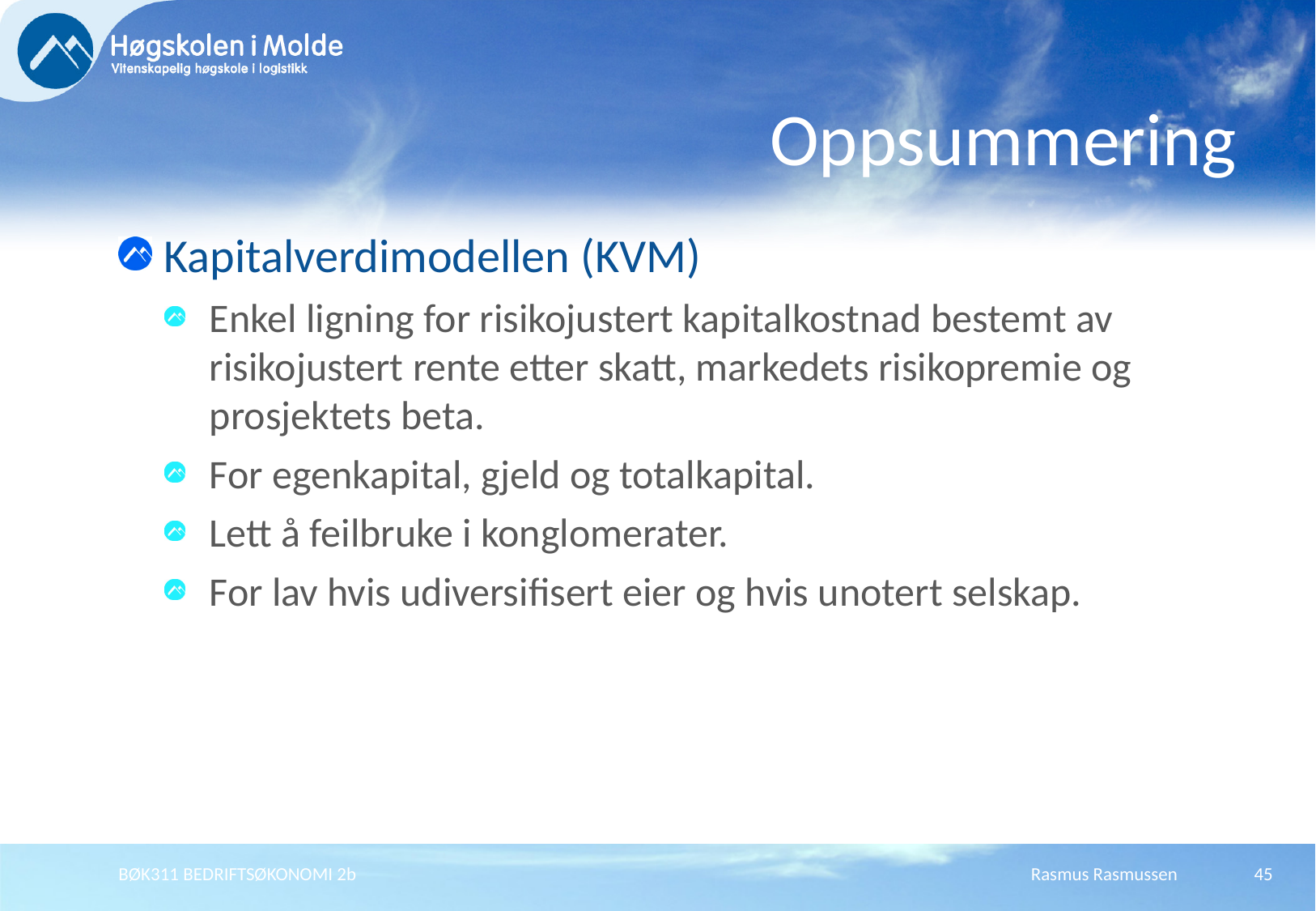

# Oppsummering
Kapitalverdimodellen (KVM)
Enkel ligning for risikojustert kapitalkostnad bestemt av risikojustert rente etter skatt, markedets risikopremie og prosjektets beta.
For egenkapital, gjeld og totalkapital.
Lett å feilbruke i konglomerater.
For lav hvis udiversifisert eier og hvis unotert selskap.

BØK311 BEDRIFTSØKONOMI 2b
Rasmus Rasmussen
45